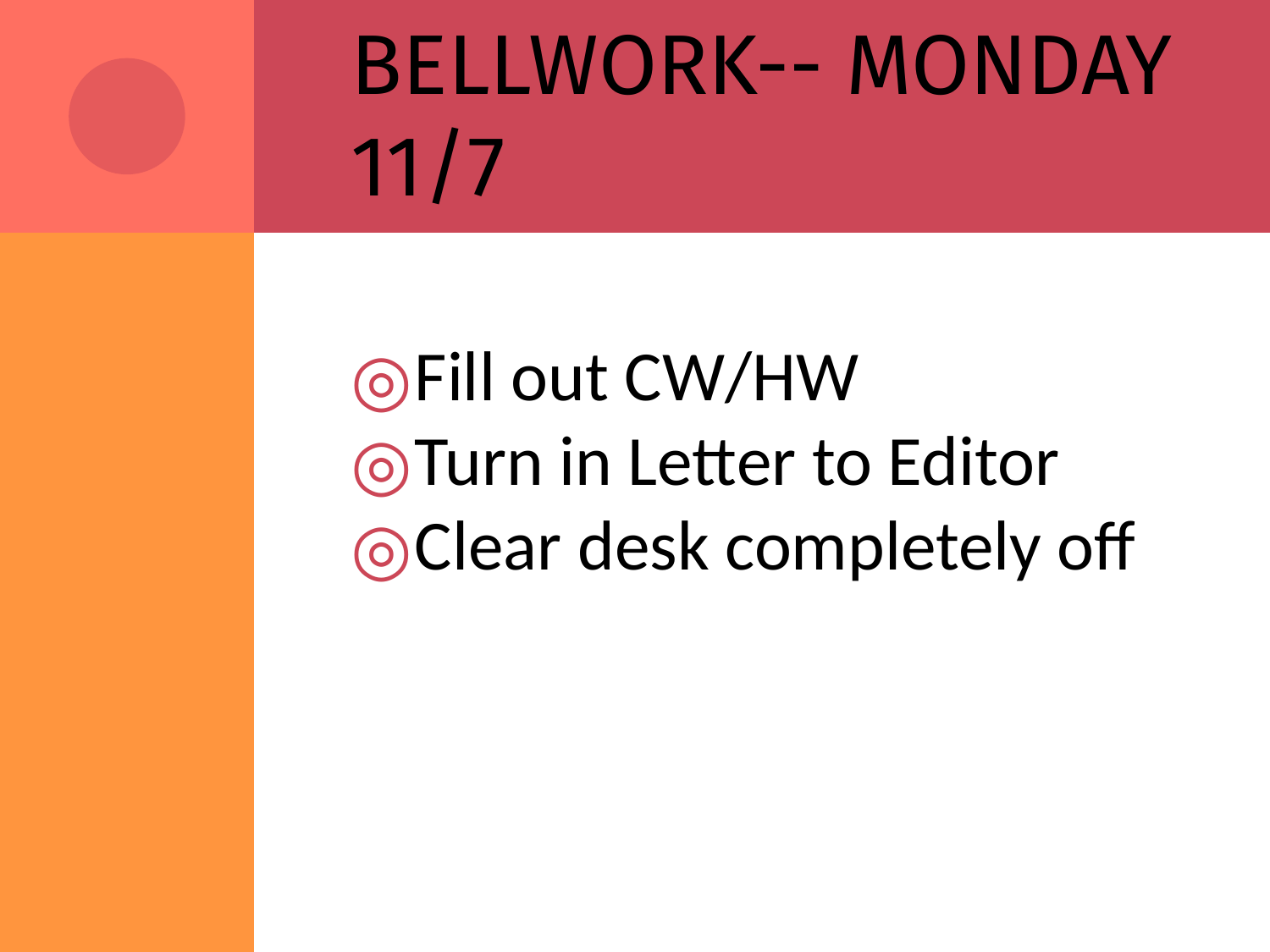

# Bellwork-- Monday 11/7
Fill out CW/HW
Turn in Letter to Editor
Clear desk completely off